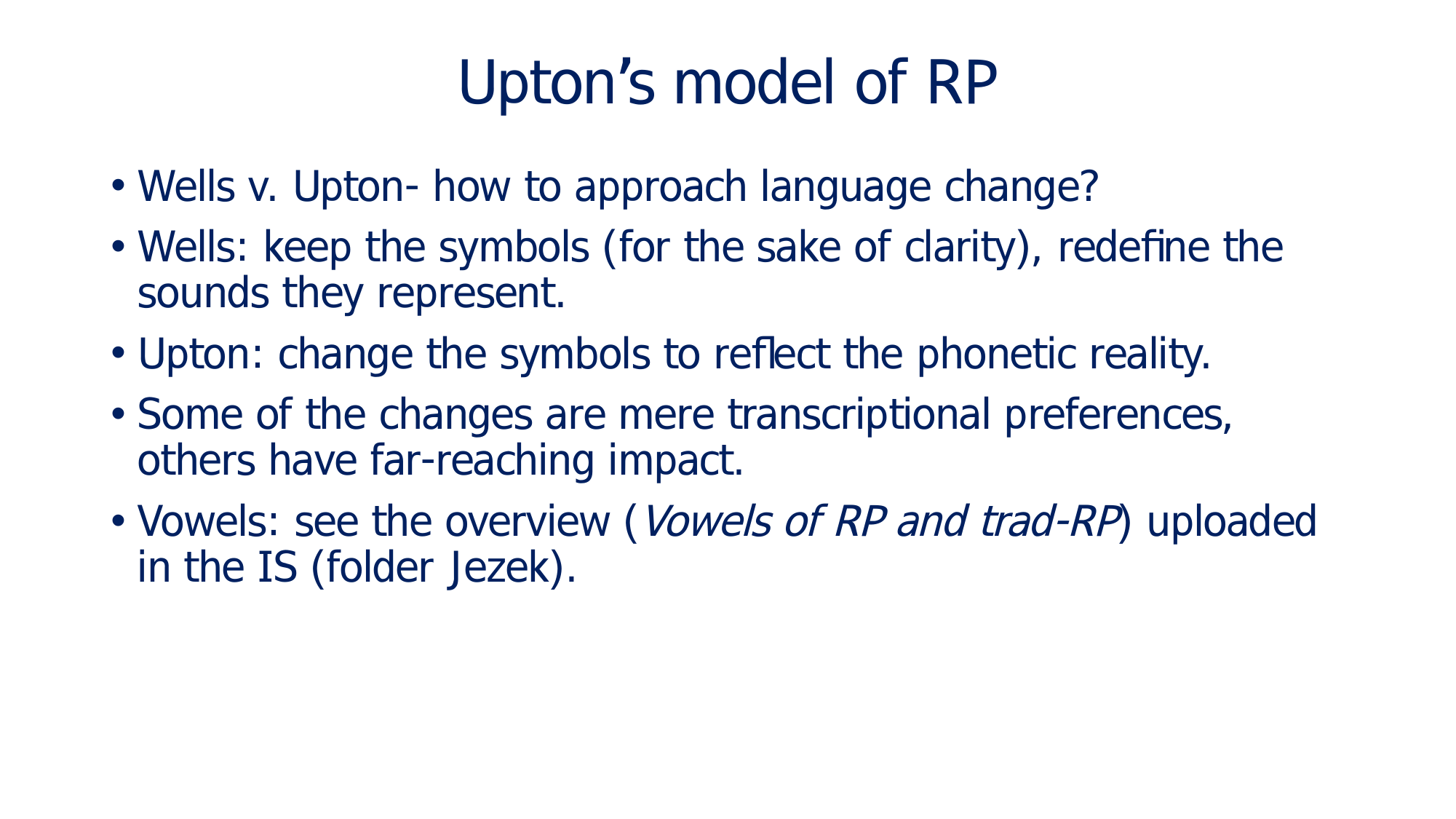

# Upton’s model of RP
Wells v. Upton- how to approach language change?
Wells: keep the symbols (for the sake of clarity), redefine the sounds they represent.
Upton: change the symbols to reflect the phonetic reality.
Some of the changes are mere transcriptional preferences, others have far-reaching impact.
Vowels: see the overview (Vowels of RP and trad-RP) uploaded in the IS (folder Jezek).